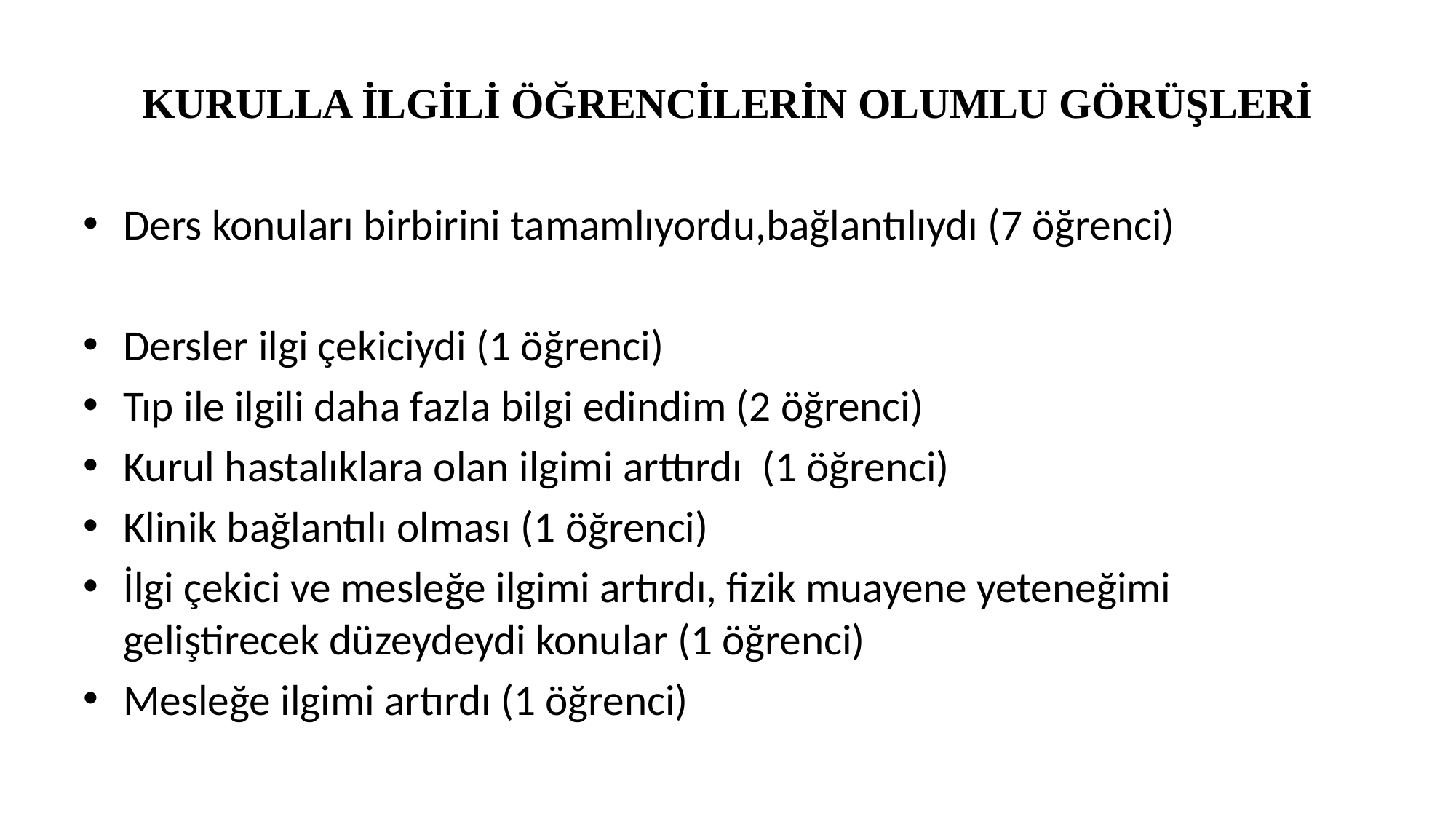

# KURULLA İLGİLİ ÖĞRENCİLERİN OLUMLU GÖRÜŞLERİ
Ders konuları birbirini tamamlıyordu,bağlantılıydı (7 öğrenci)

Dersler ilgi çekiciydi (1 öğrenci)
Tıp ile ilgili daha fazla bilgi edindim (2 öğrenci)
Kurul hastalıklara olan ilgimi arttırdı  (1 öğrenci)
Klinik bağlantılı olması (1 öğrenci)
İlgi çekici ve mesleğe ilgimi artırdı, fizik muayene yeteneğimi geliştirecek düzeydeydi konular (1 öğrenci)
Mesleğe ilgimi artırdı (1 öğrenci)